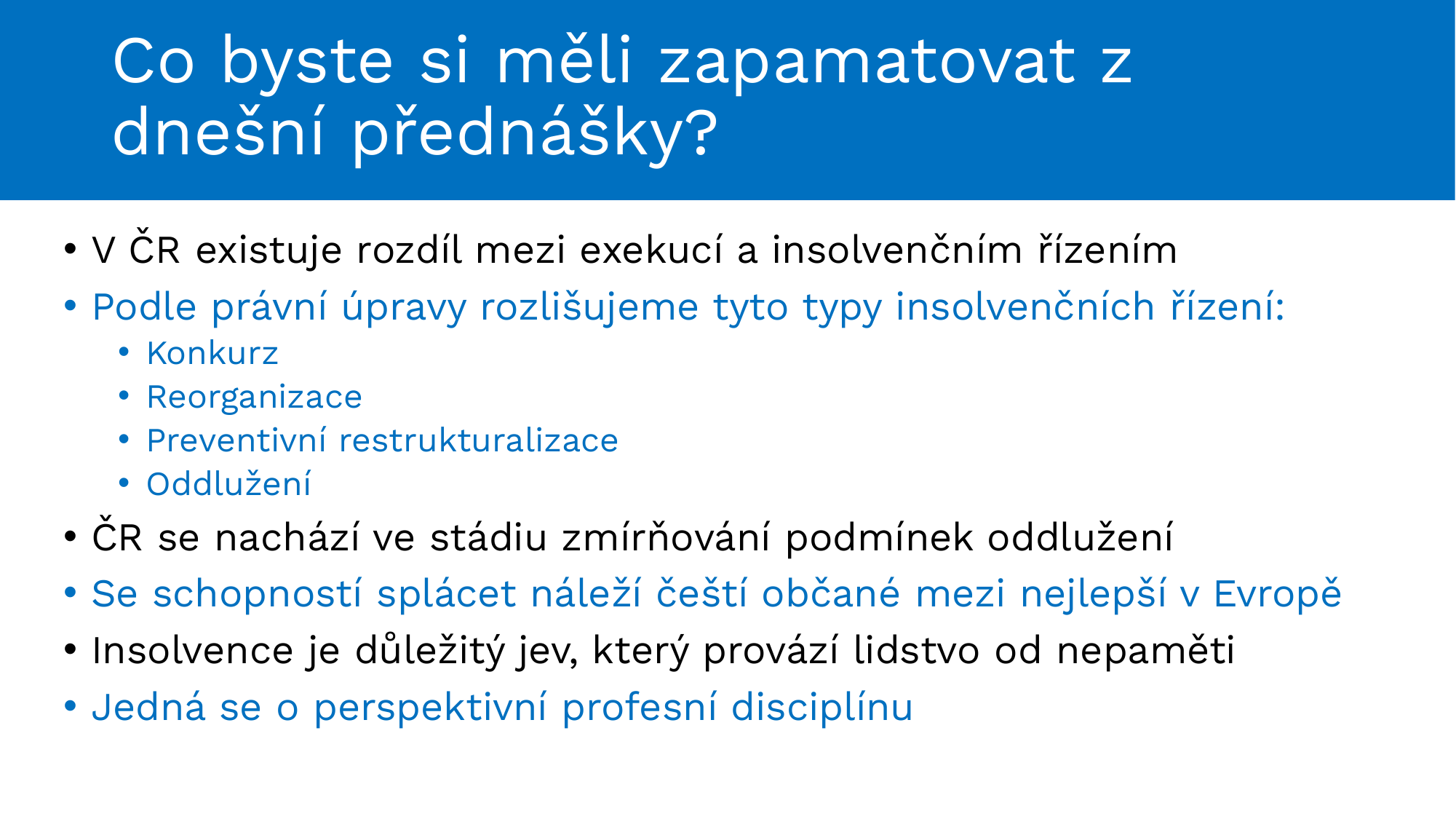

# Co byste si měli zapamatovat z dnešní přednášky?
V ČR existuje rozdíl mezi exekucí a insolvenčním řízením
Podle právní úpravy rozlišujeme tyto typy insolvenčních řízení:
Konkurz
Reorganizace
Preventivní restrukturalizace
Oddlužení
ČR se nachází ve stádiu zmírňování podmínek oddlužení
Se schopností splácet náleží čeští občané mezi nejlepší v Evropě
Insolvence je důležitý jev, který provází lidstvo od nepaměti
Jedná se o perspektivní profesní disciplínu